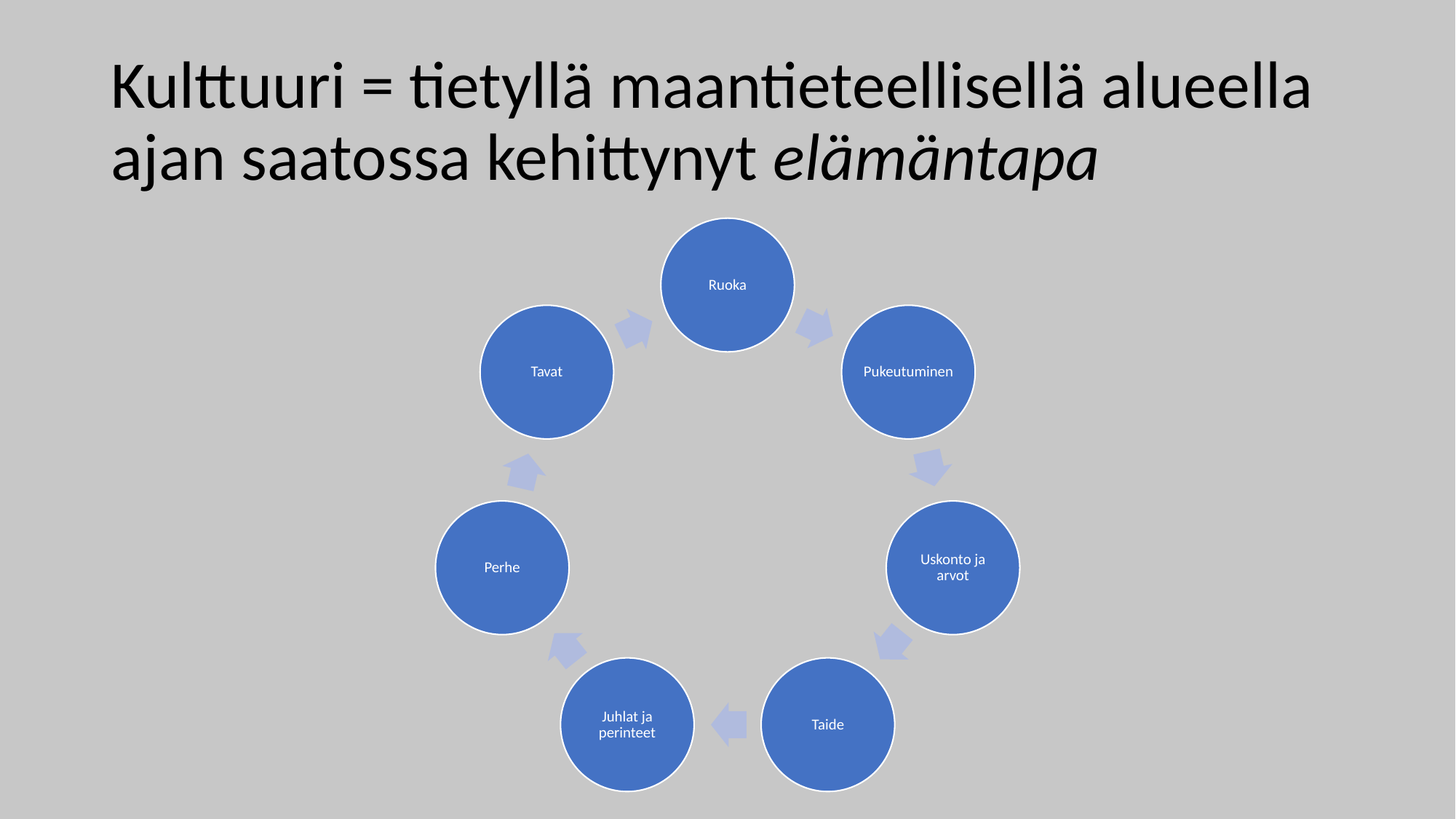

# Kulttuuri = tietyllä maantieteellisellä alueella ajan saatossa kehittynyt elämäntapa
Ruoka

Pukeutuminen

Uskonto ja arvot

Taide

Juhlat ja perinteet

Perhe

Tavat